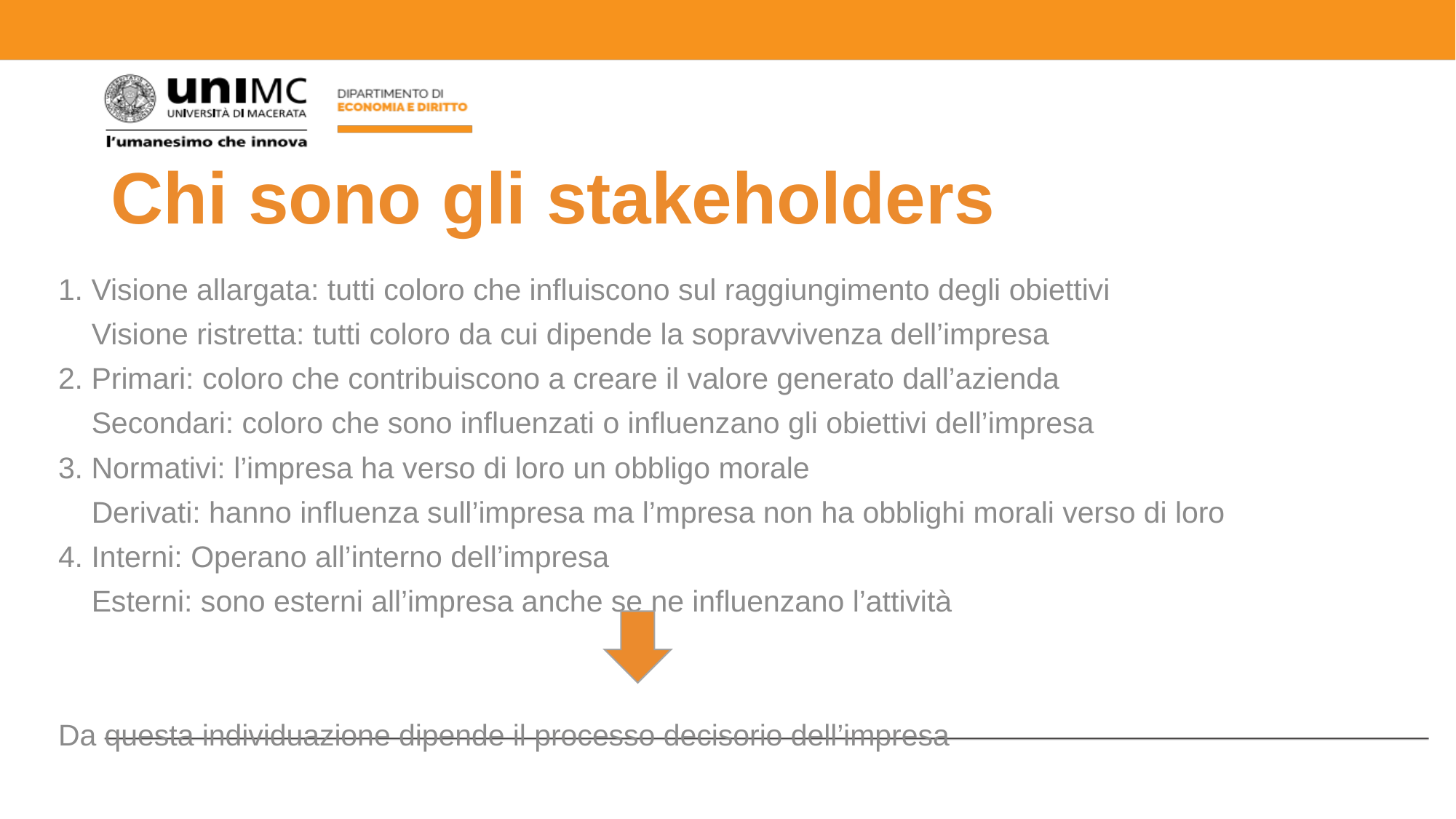

# Chi sono gli stakeholders
1. Visione allargata: tutti coloro che influiscono sul raggiungimento degli obiettivi
    Visione ristretta: tutti coloro da cui dipende la sopravvivenza dell’impresa
2. Primari: coloro che contribuiscono a creare il valore generato dall’azienda
    Secondari: coloro che sono influenzati o influenzano gli obiettivi dell’impresa
3. Normativi: l’impresa ha verso di loro un obbligo morale
    Derivati: hanno influenza sull’impresa ma l’mpresa non ha obblighi morali verso di loro
4. Interni: Operano all’interno dell’impresa
    Esterni: sono esterni all’impresa anche se ne influenzano l’attività

Da questa individuazione dipende il processo decisorio dell’impresa